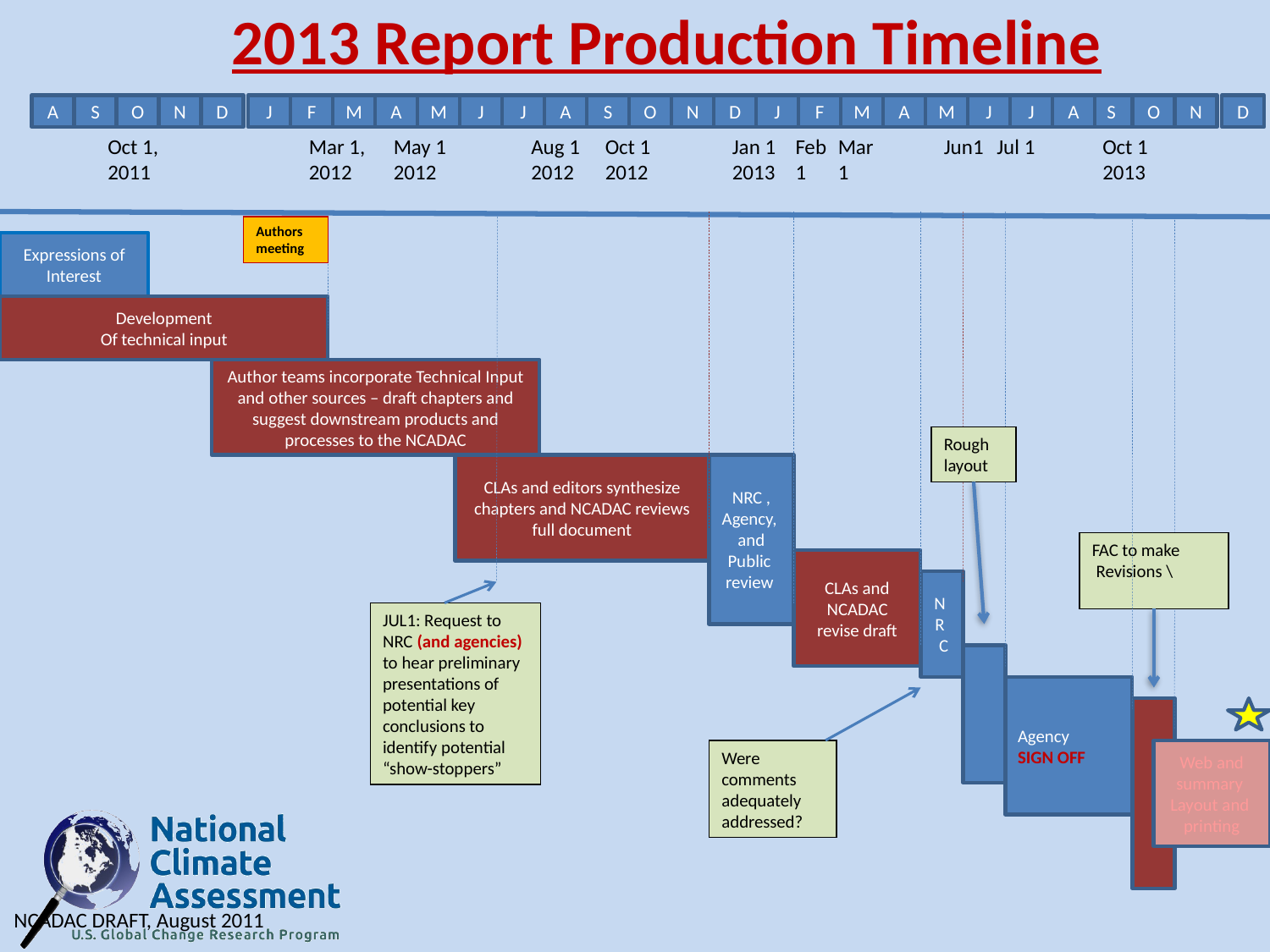

# 2013 Report Production Timeline
A
S
O
N
D
J
F
M
A
M
J
J
A
S
O
N
D
J
F
M
A
M
J
J
A
S
O
N
D
Oct 1, 2011
Mar 1, 2012
May 1 2012
Aug 1 2012
Oct 1 2012
Jan 1 2013
Feb
1

Mar
1
Jun1
Jul 1
Oct 1 2013
Authors meeting
Expressions of Interest
Development
Of technical input
Author teams incorporate Technical Input and other sources – draft chapters and suggest downstream products and processes to the NCADAC
Rough layout
CLAs and editors synthesize chapters and NCADAC reviews full document
NRC , Agency,  and Public  review
FAC to make
 Revisions \

CLAs and NCADAC revise draft
N  R   C
JUL1: Request to NRC (and agencies) to hear preliminary presentations of potential key conclusions to identify potential “show-stoppers”

Agency
SIGN OFF

Were comments adequately
addressed?
Web and summary  Layout and  printing
NCADAC DRAFT, August 2011